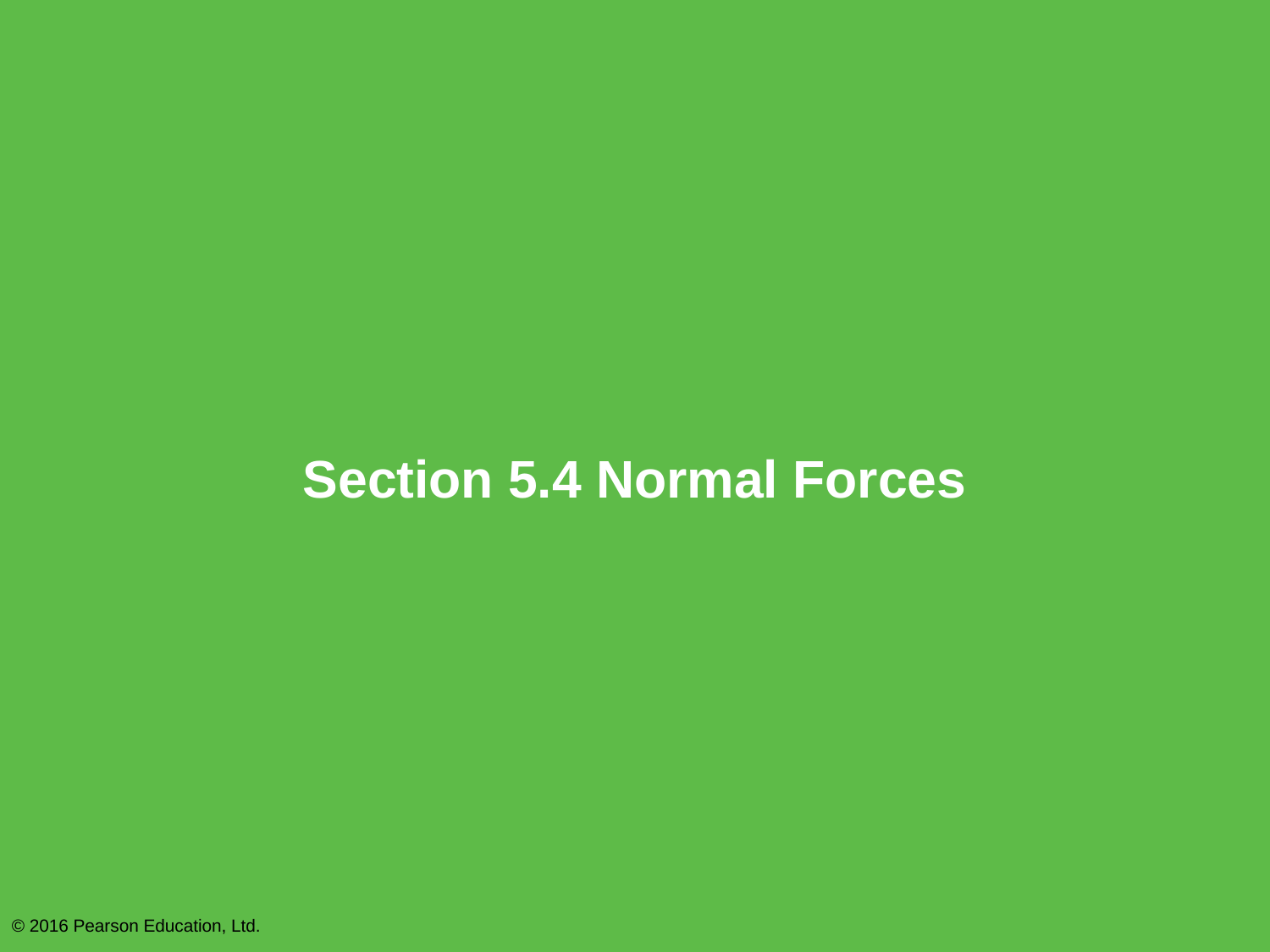

# Section 5.4 Normal Forces
© 2016 Pearson Education, Ltd.